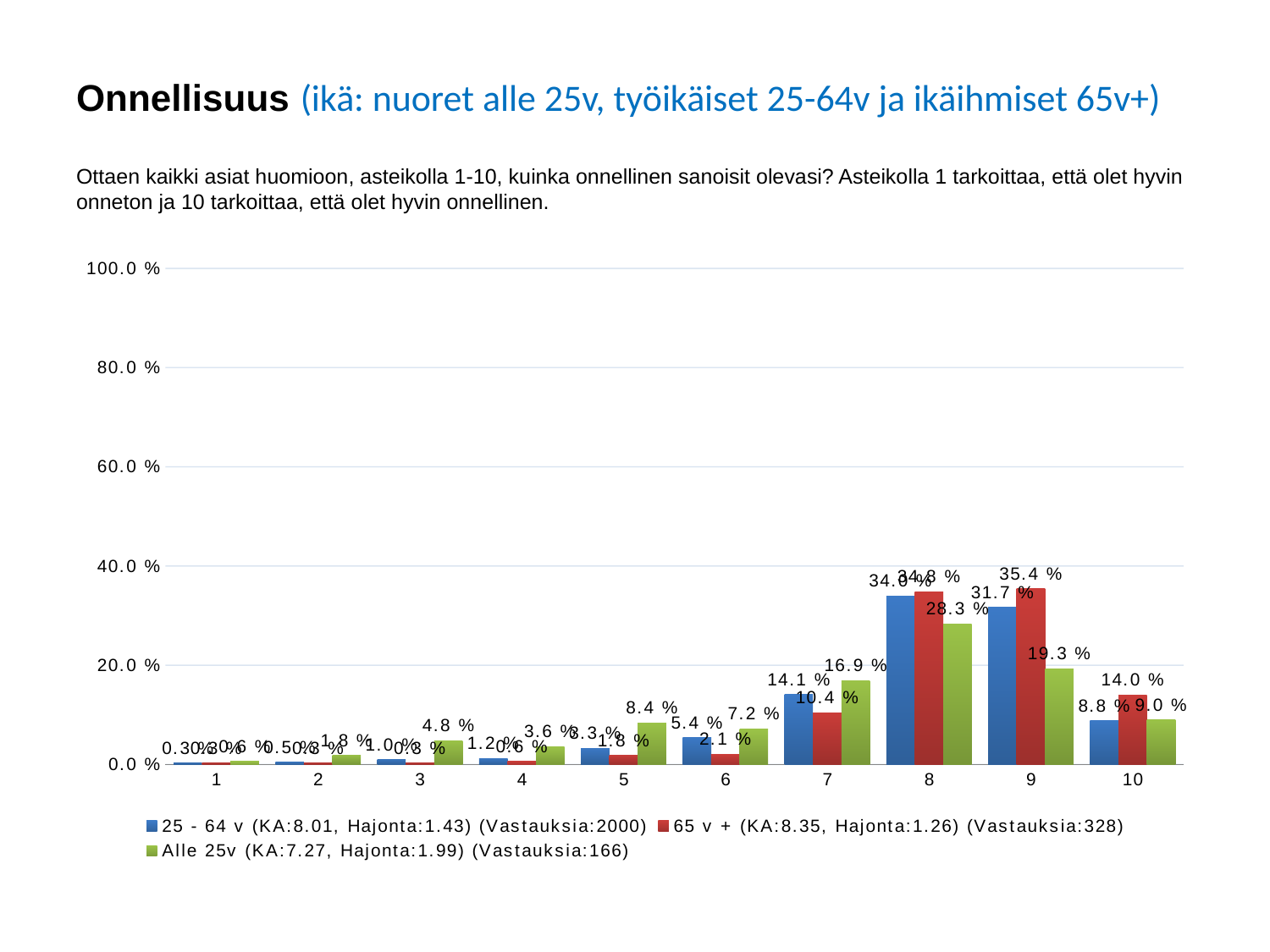

# Onnellisuus (ikä: nuoret alle 25v, työikäiset 25-64v ja ikäihmiset 65v+)
Ottaen kaikki asiat huomioon, asteikolla 1-10, kuinka onnellinen sanoisit olevasi? Asteikolla 1 tarkoittaa, että olet hyvin onneton ja 10 tarkoittaa, että olet hyvin onnellinen.

### Chart

| Category | 25 - 64 v (KA:8.01, Hajonta:1.43) (Vastauksia:2000) | 65 v + (KA:8.35, Hajonta:1.26) (Vastauksia:328) | Alle 25v (KA:7.27, Hajonta:1.99) (Vastauksia:166) |
|---|---|---|---|
| 1 | 0.003 | 0.003 | 0.006 |
| 2 | 0.005 | 0.003 | 0.018 |
| 3 | 0.01 | 0.003 | 0.048 |
| 4 | 0.012 | 0.006 | 0.036 |
| 5 | 0.033 | 0.018 | 0.084 |
| 6 | 0.054 | 0.021 | 0.072 |
| 7 | 0.141 | 0.104 | 0.169 |
| 8 | 0.34 | 0.348 | 0.283 |
| 9 | 0.317 | 0.354 | 0.193 |
| 10 | 0.088 | 0.14 | 0.09 |